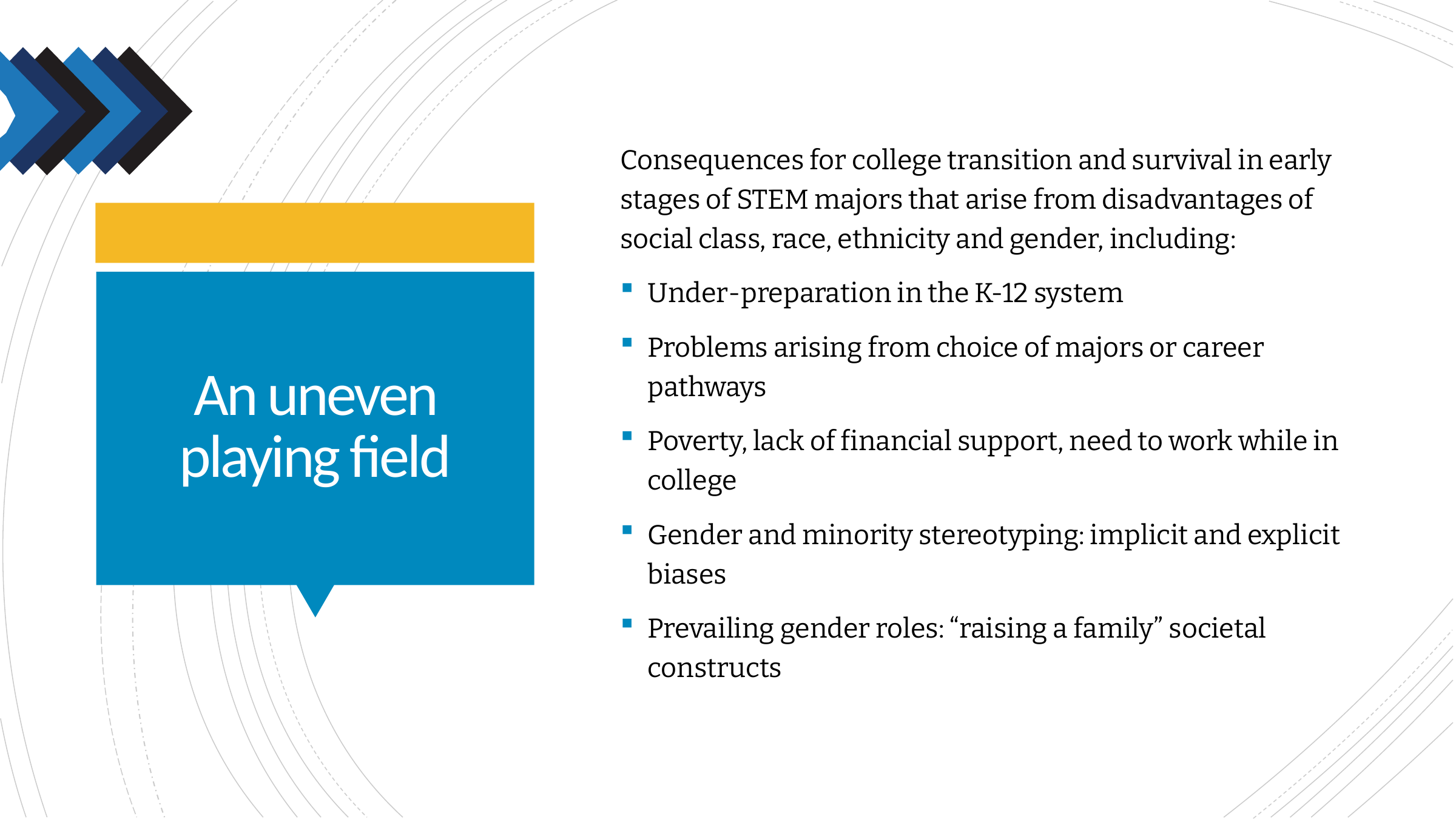

Consequences for college transition and survival in early stages of STEM majors that arise from disadvantages of social class, race, ethnicity and gender, including:
Under-preparation in the K-12 system
Problems arising from choice of majors or career pathways
Poverty, lack of financial support, need to work while in college
Gender and minority stereotyping: implicit and explicit biases
Prevailing gender roles: “raising a family” societal constructs
# An uneven playing field